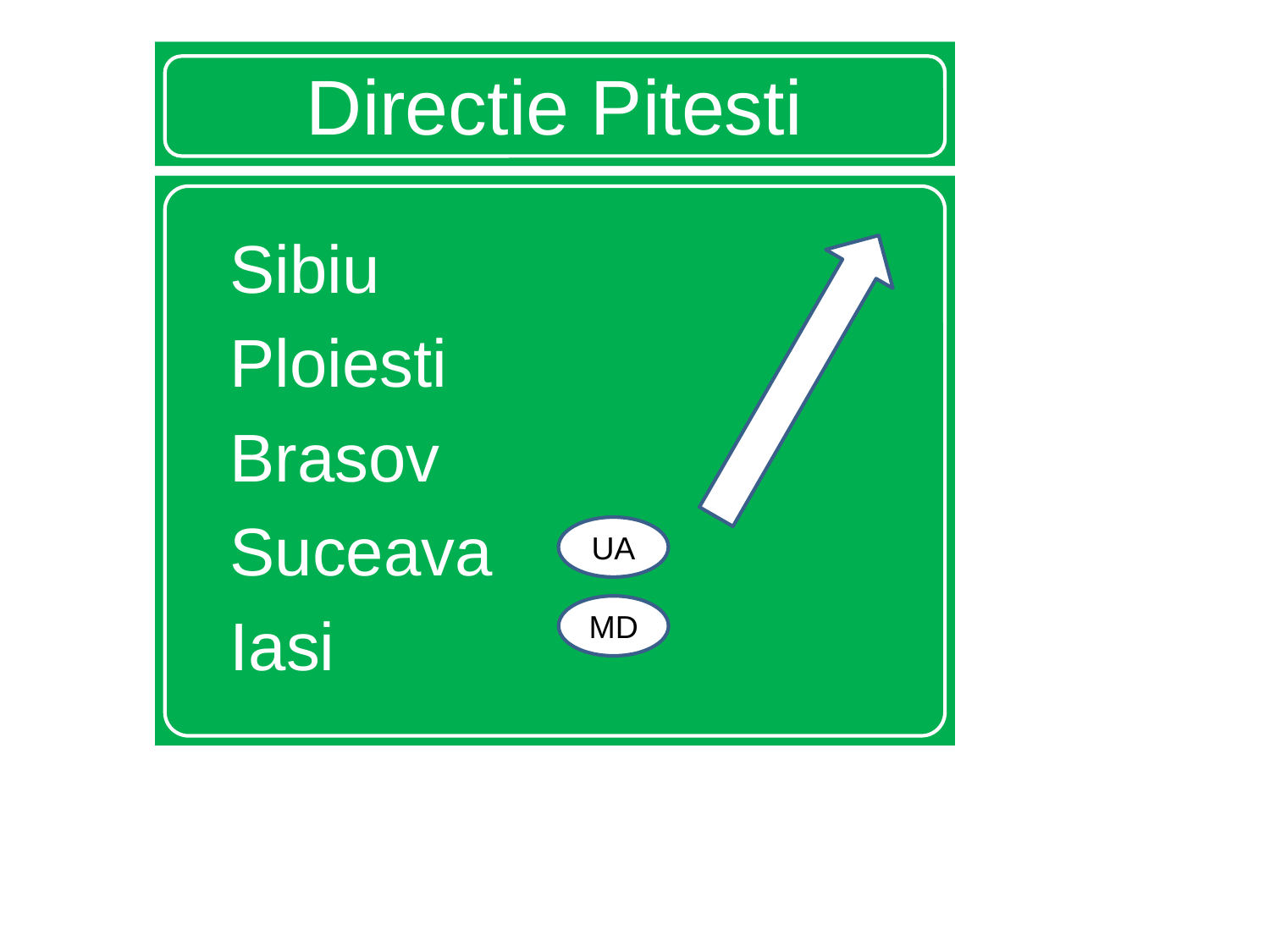

# Directie Pitesti

Sibiu
Ploiesti
Brasov
Suceava
Iasi

UA
MD